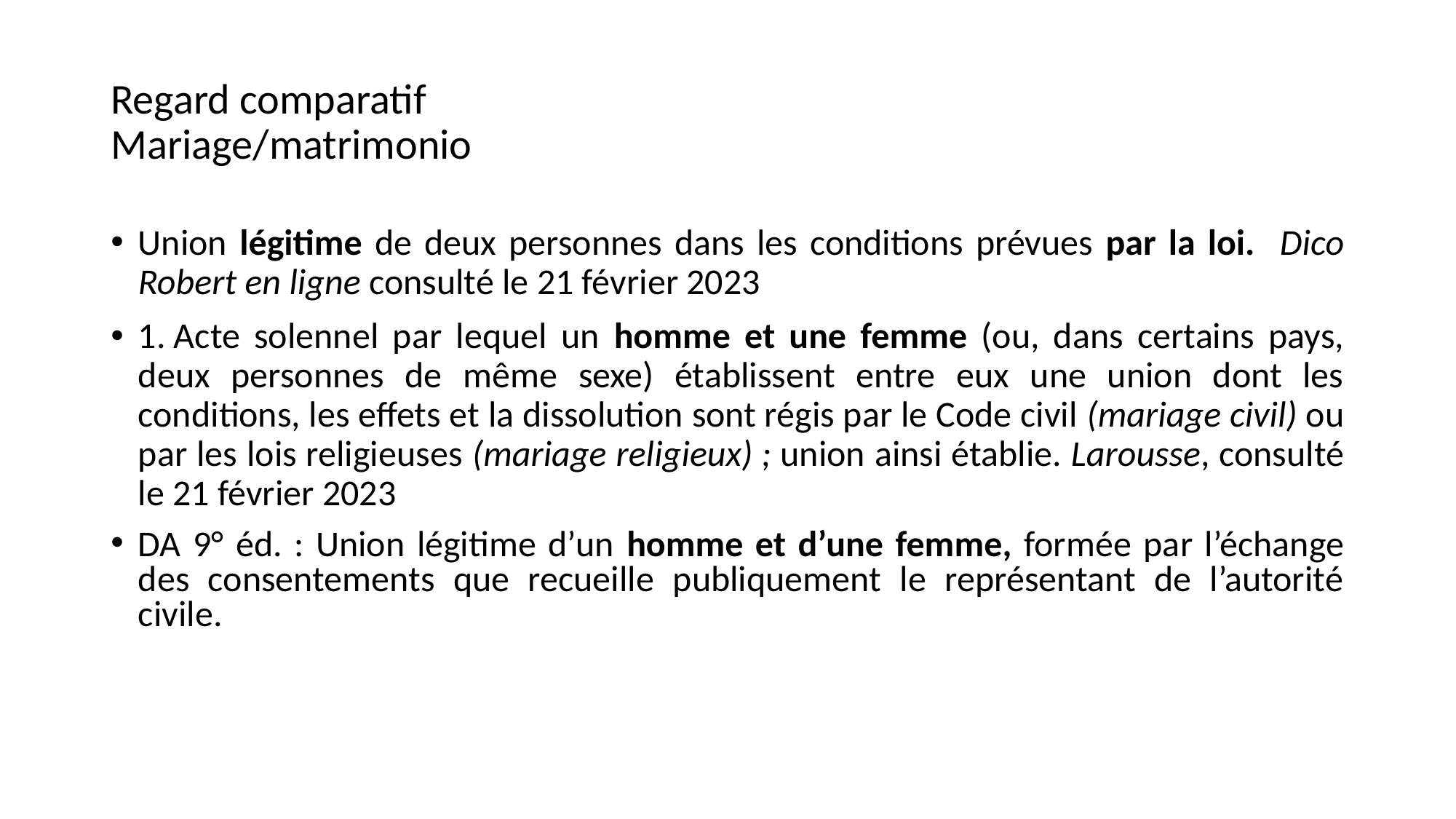

# Regard comparatif Mariage/matrimonio
Union légitime de deux personnes dans les conditions prévues par la loi.  Dico Robert en ligne consulté le 21 février 2023
1. Acte solennel par lequel un homme et une femme (ou, dans certains pays, deux personnes de même sexe) établissent entre eux une union dont les conditions, les effets et la dissolution sont régis par le Code civil (mariage civil) ou par les lois religieuses (mariage religieux) ; union ainsi établie. Larousse, consulté le 21 février 2023
DA 9° éd. : Union légitime d’un homme et d’une femme, formée par l’échange des consentements que recueille publiquement le représentant de l’autorité civile.